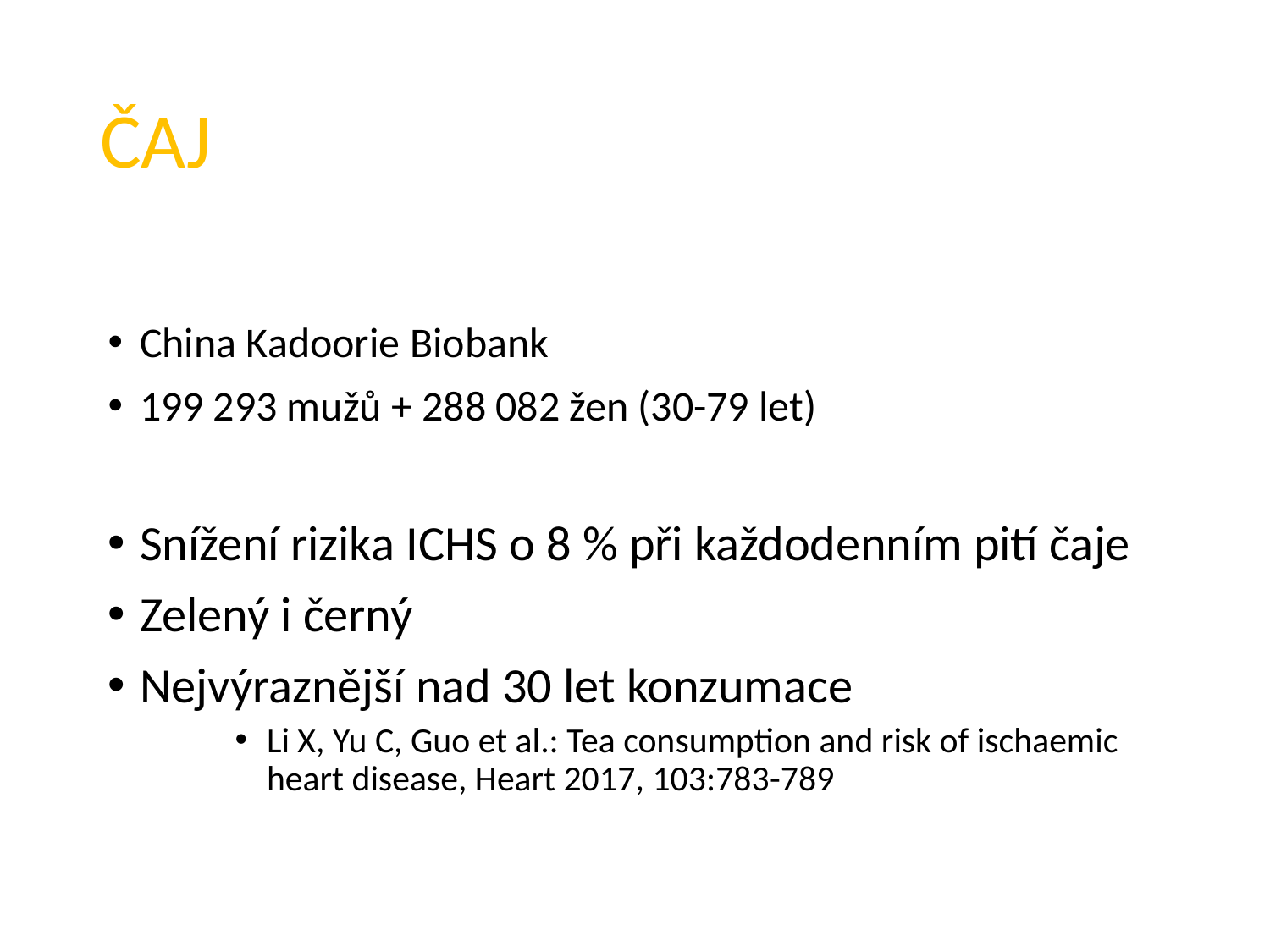

# ČAJ

China Kadoorie Biobank
199 293 mužů + 288 082 žen (30-79 let)

Snížení rizika ICHS o 8 % při každodenním pití čaje
Zelený i černý
Nejvýraznější nad 30 let konzumace
Li X, Yu C, Guo et al.: Tea consumption and risk of ischaemic heart disease, Heart 2017, 103:783-789